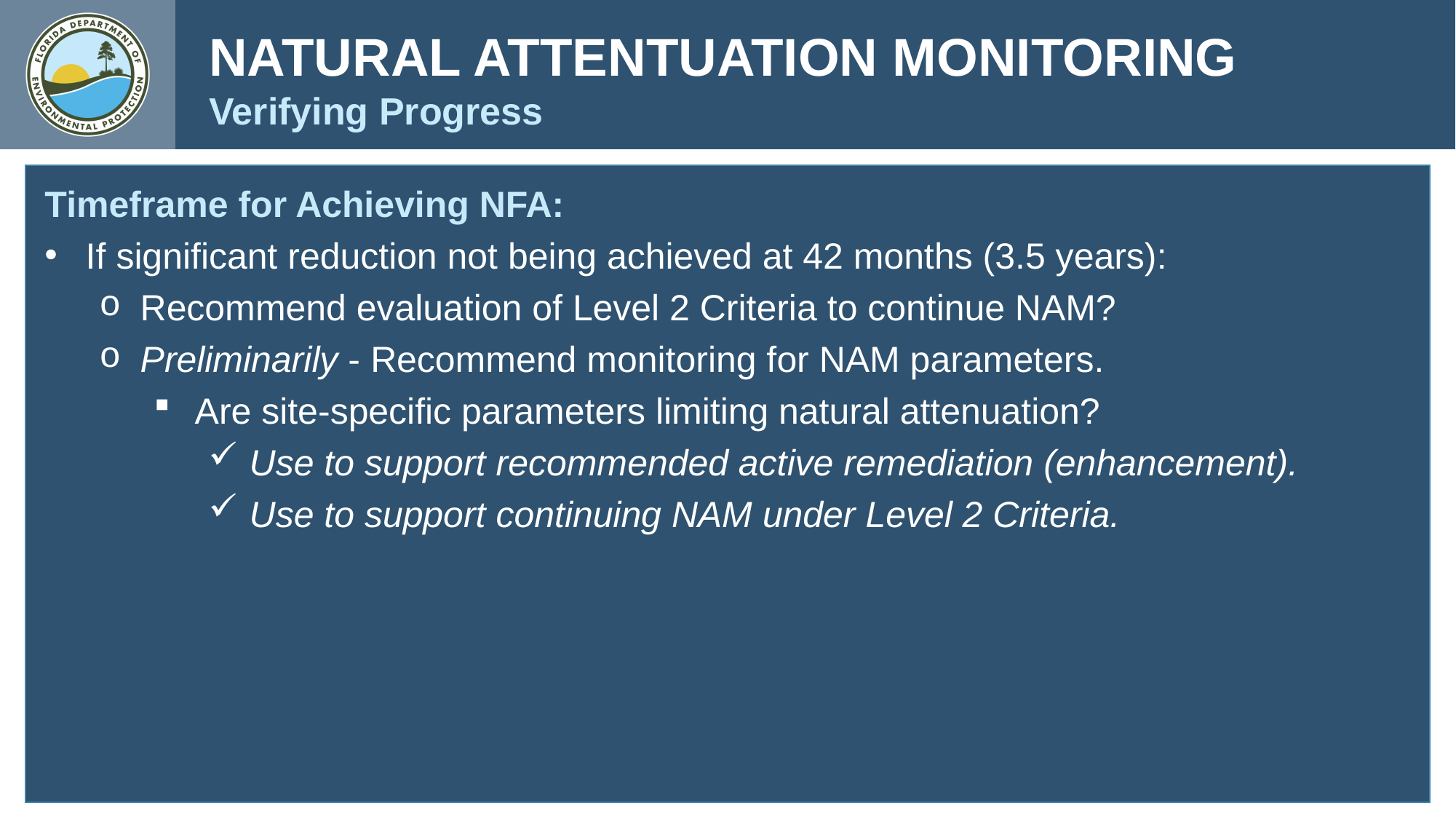

NATURAL ATTENTUATION MONITORING
Verifying Progress
Timeframe for Achieving NFA:
If significant reduction not being achieved at 42 months (3.5 years):
Recommend evaluation of Level 2 Criteria to continue NAM?
Preliminarily - Recommend monitoring for NAM parameters.
Are site-specific parameters limiting natural attenuation?
Use to support recommended active remediation (enhancement).
Use to support continuing NAM under Level 2 Criteria.